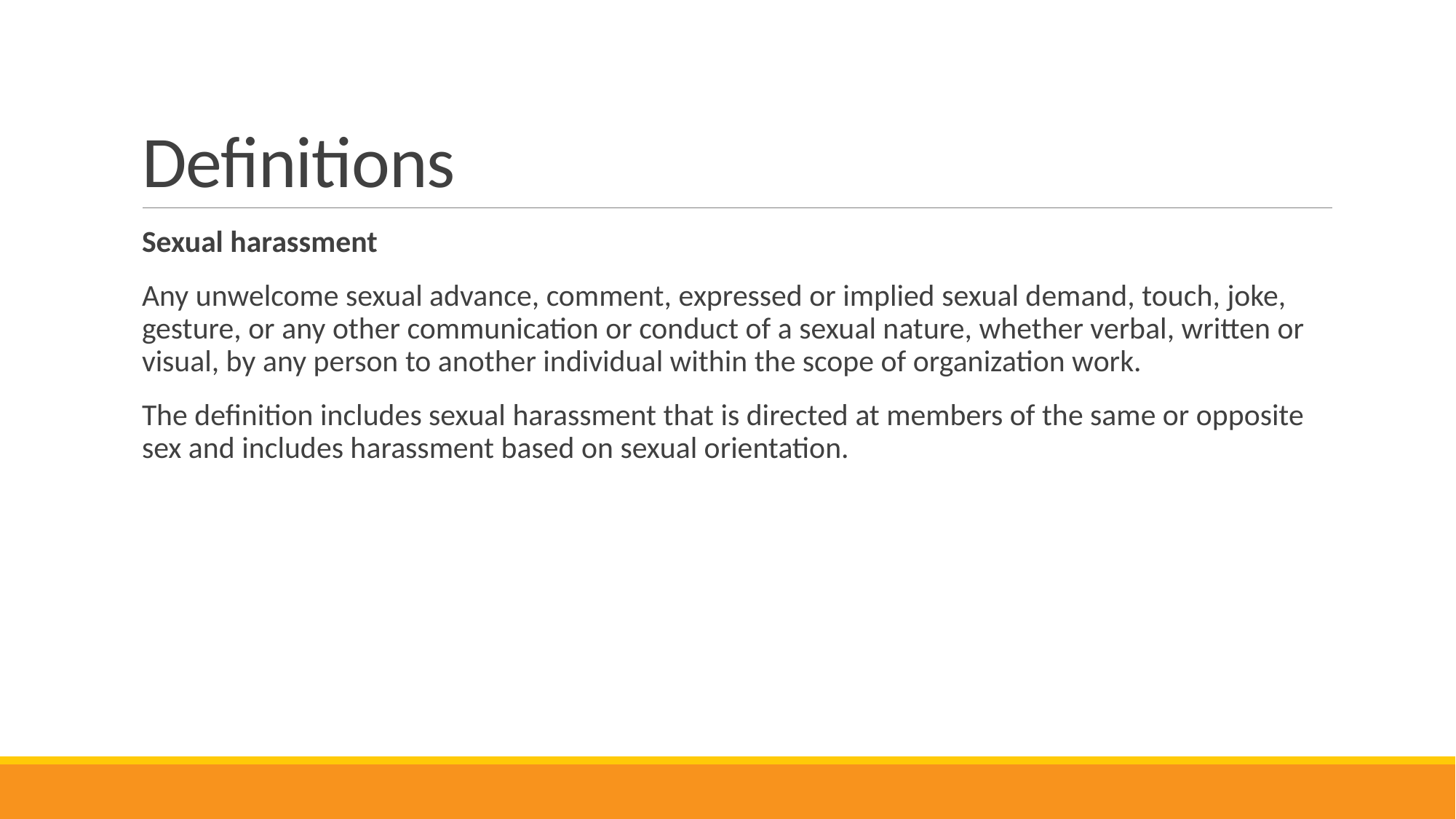

# Definitions
Sexual harassment
Any unwelcome sexual advance, comment, expressed or implied sexual demand, touch, joke, gesture, or any other communication or conduct of a sexual nature, whether verbal, written or visual, by any person to another individual within the scope of organization work.
The definition includes sexual harassment that is directed at members of the same or opposite sex and includes harassment based on sexual orientation.